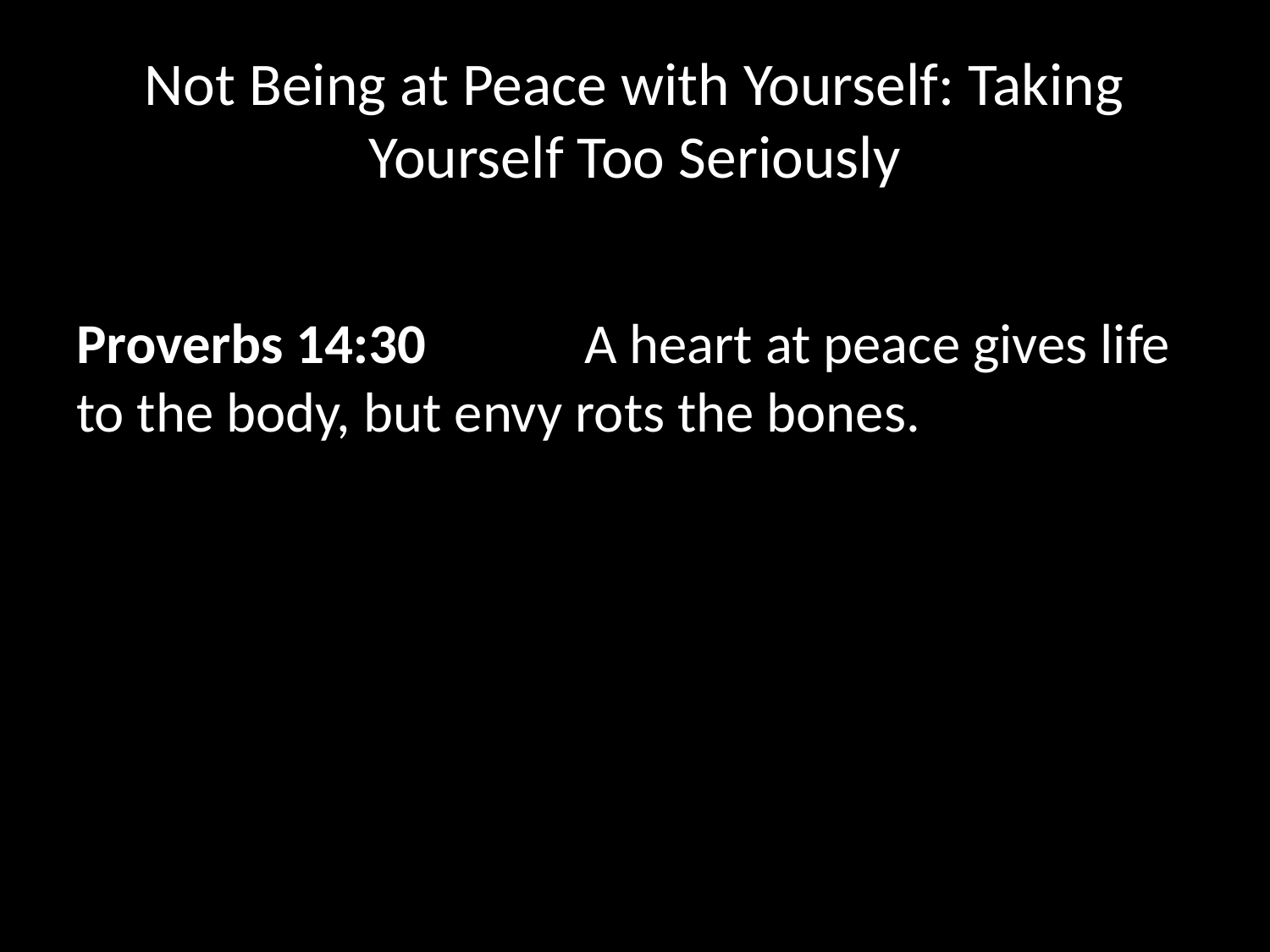

# Not Being at Peace with Yourself: Taking Yourself Too Seriously

Proverbs 14:30    	A heart at peace gives life to the body, but envy rots the bones.